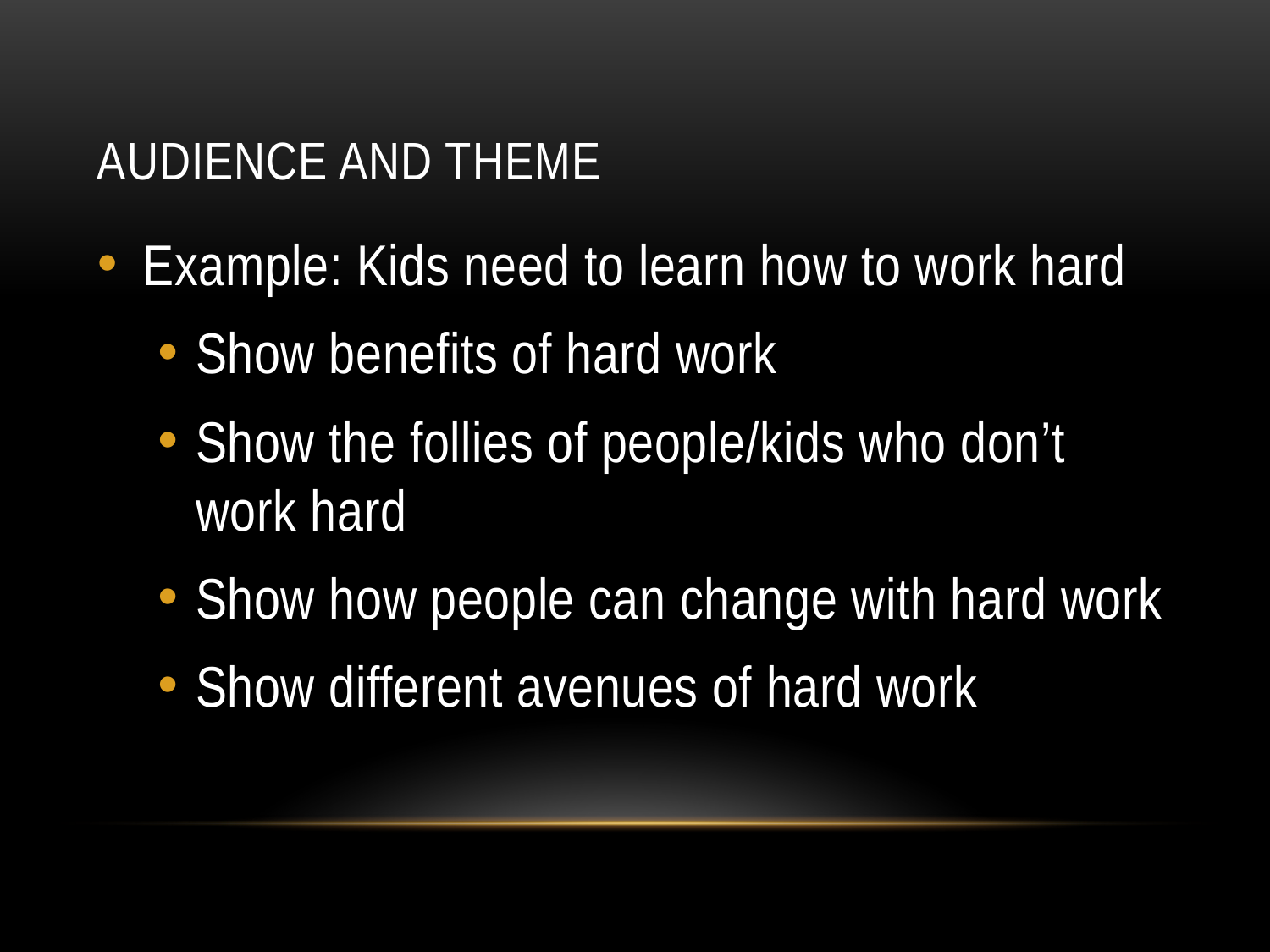

# Audience and Theme
Example: Kids need to learn how to work hard
Show benefits of hard work
Show the follies of people/kids who don’t work hard
Show how people can change with hard work
Show different avenues of hard work